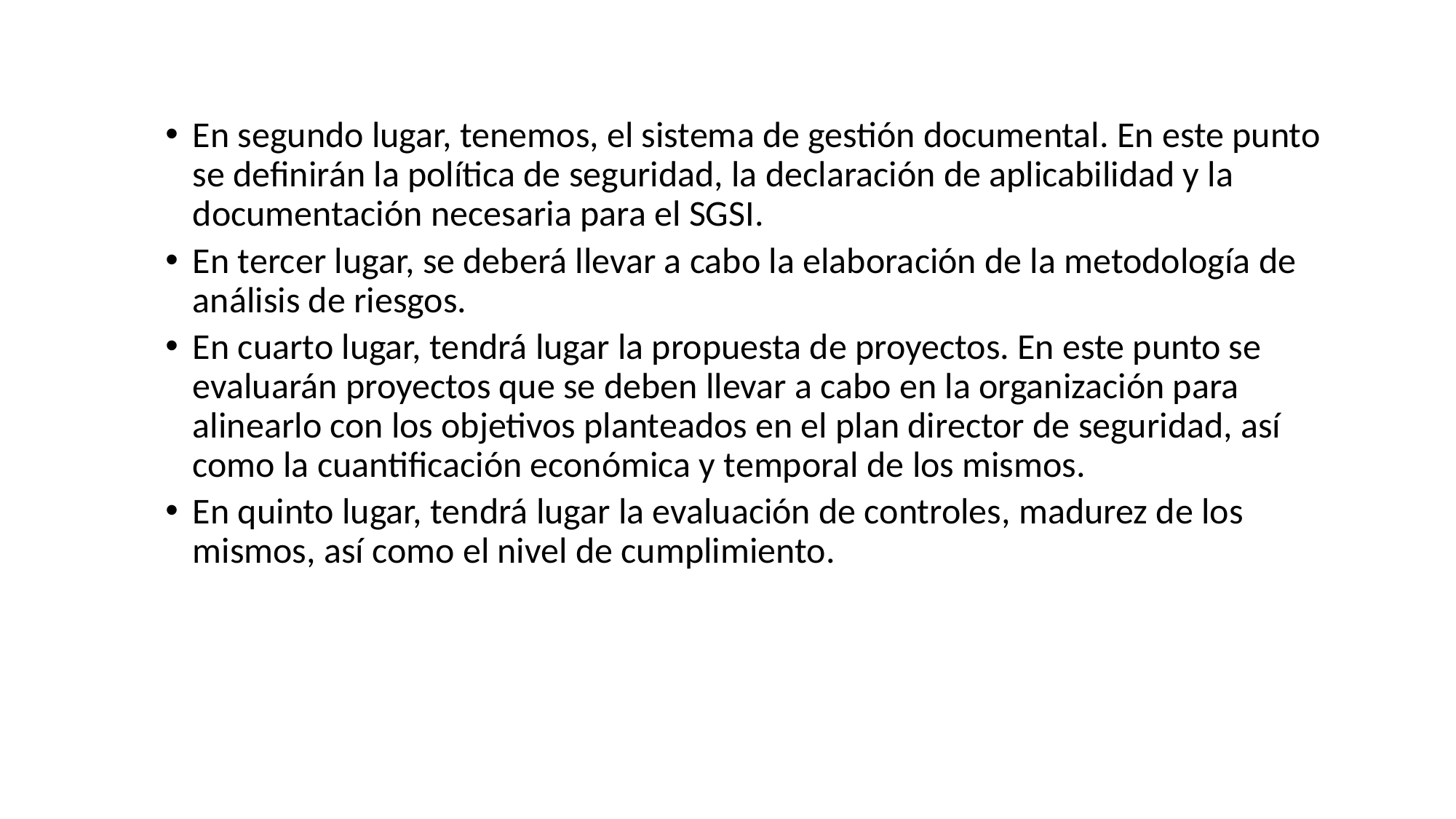

En segundo lugar, tenemos, el sistema de gestión documental. En este punto se definirán la política de seguridad, la declaración de aplicabilidad y la documentación necesaria para el SGSI.
En tercer lugar, se deberá llevar a cabo la elaboración de la metodología de análisis de riesgos.
En cuarto lugar, tendrá lugar la propuesta de proyectos. En este punto se evaluarán proyectos que se deben llevar a cabo en la organización para alinearlo con los objetivos planteados en el plan director de seguridad, así como la cuantificación económica y temporal de los mismos.
En quinto lugar, tendrá lugar la evaluación de controles, madurez de los mismos, así como el nivel de cumplimiento.